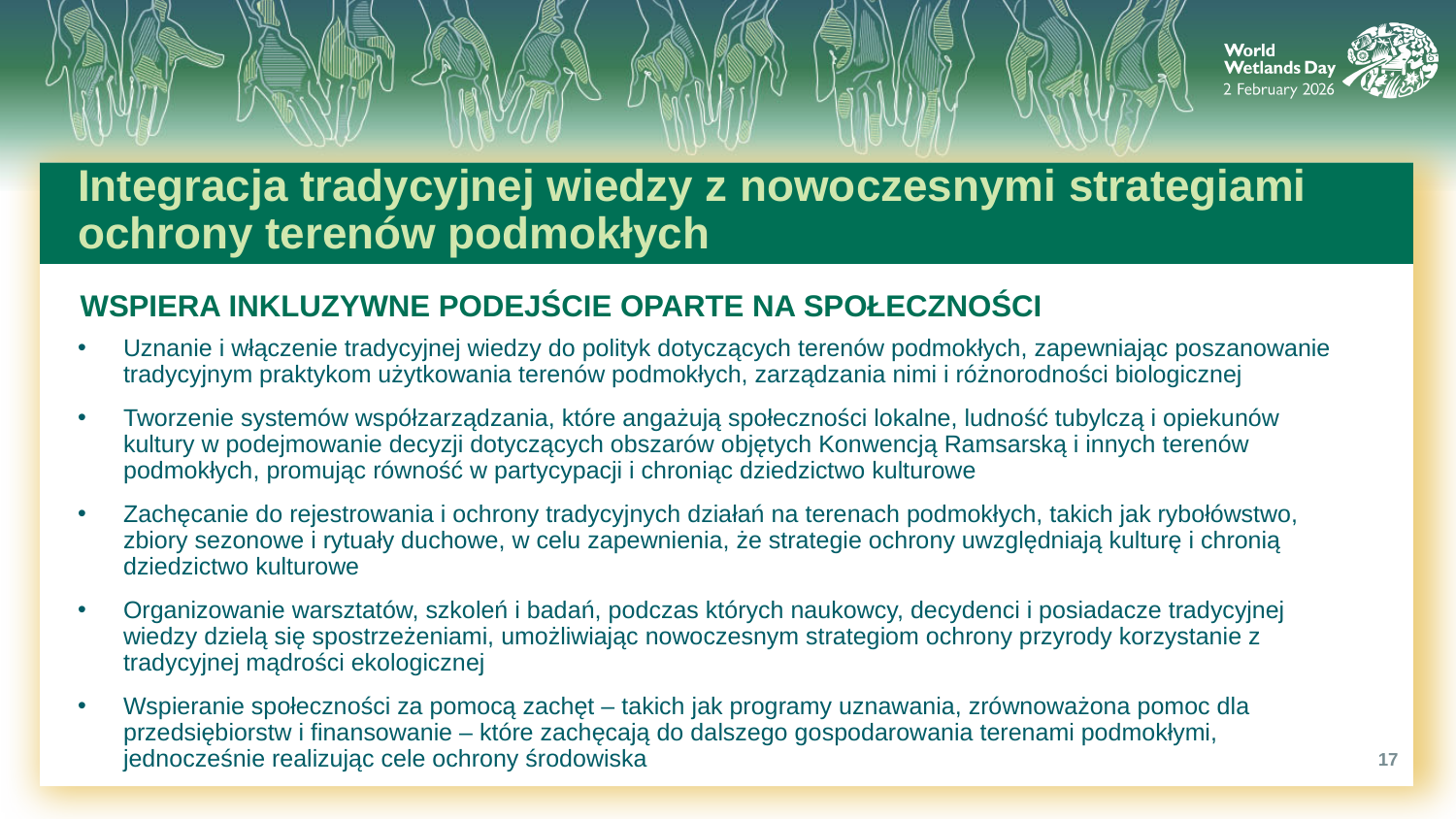

# Integracja tradycyjnej wiedzy z nowoczesnymi strategiami ochrony terenów podmokłych
WSPIERA INKLUZYWNE PODEJŚCIE OPARTE NA SPOŁECZNOŚCI

Uznanie i włączenie tradycyjnej wiedzy do polityk dotyczących terenów podmokłych, zapewniając poszanowanie tradycyjnym praktykom użytkowania terenów podmokłych, zarządzania nimi i różnorodności biologicznej
Tworzenie systemów współzarządzania, które angażują społeczności lokalne, ludność tubylczą i opiekunów kultury w podejmowanie decyzji dotyczących obszarów objętych Konwencją Ramsarską i innych terenów podmokłych, promując równość w partycypacji i chroniąc dziedzictwo kulturowe
Zachęcanie do rejestrowania i ochrony tradycyjnych działań na terenach podmokłych, takich jak rybołówstwo, zbiory sezonowe i rytuały duchowe, w celu zapewnienia, że strategie ochrony uwzględniają kulturę i chronią dziedzictwo kulturowe
Organizowanie warsztatów, szkoleń i badań, podczas których naukowcy, decydenci i posiadacze tradycyjnej wiedzy dzielą się spostrzeżeniami, umożliwiając nowoczesnym strategiom ochrony przyrody korzystanie z tradycyjnej mądrości ekologicznej
Wspieranie społeczności za pomocą zachęt – takich jak programy uznawania, zrównoważona pomoc dla przedsiębiorstw i finansowanie – które zachęcają do dalszego gospodarowania terenami podmokłymi,
jednocześnie realizując cele ochrony środowiska
17